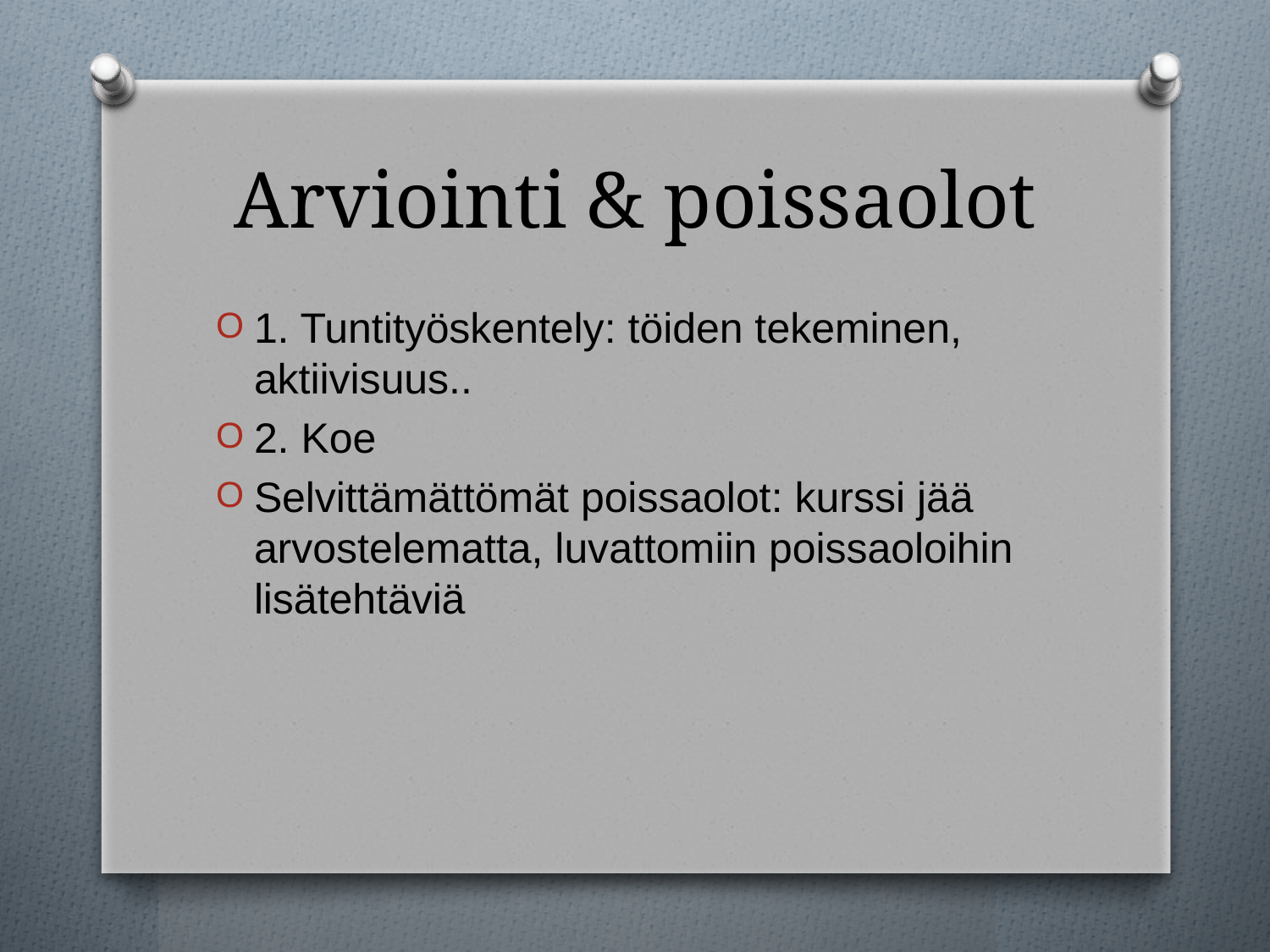

# Arviointi & poissaolot
1. Tuntityöskentely: töiden tekeminen, aktiivisuus..
2. Koe
Selvittämättömät poissaolot: kurssi jää arvostelematta, luvattomiin poissaoloihin lisätehtäviä